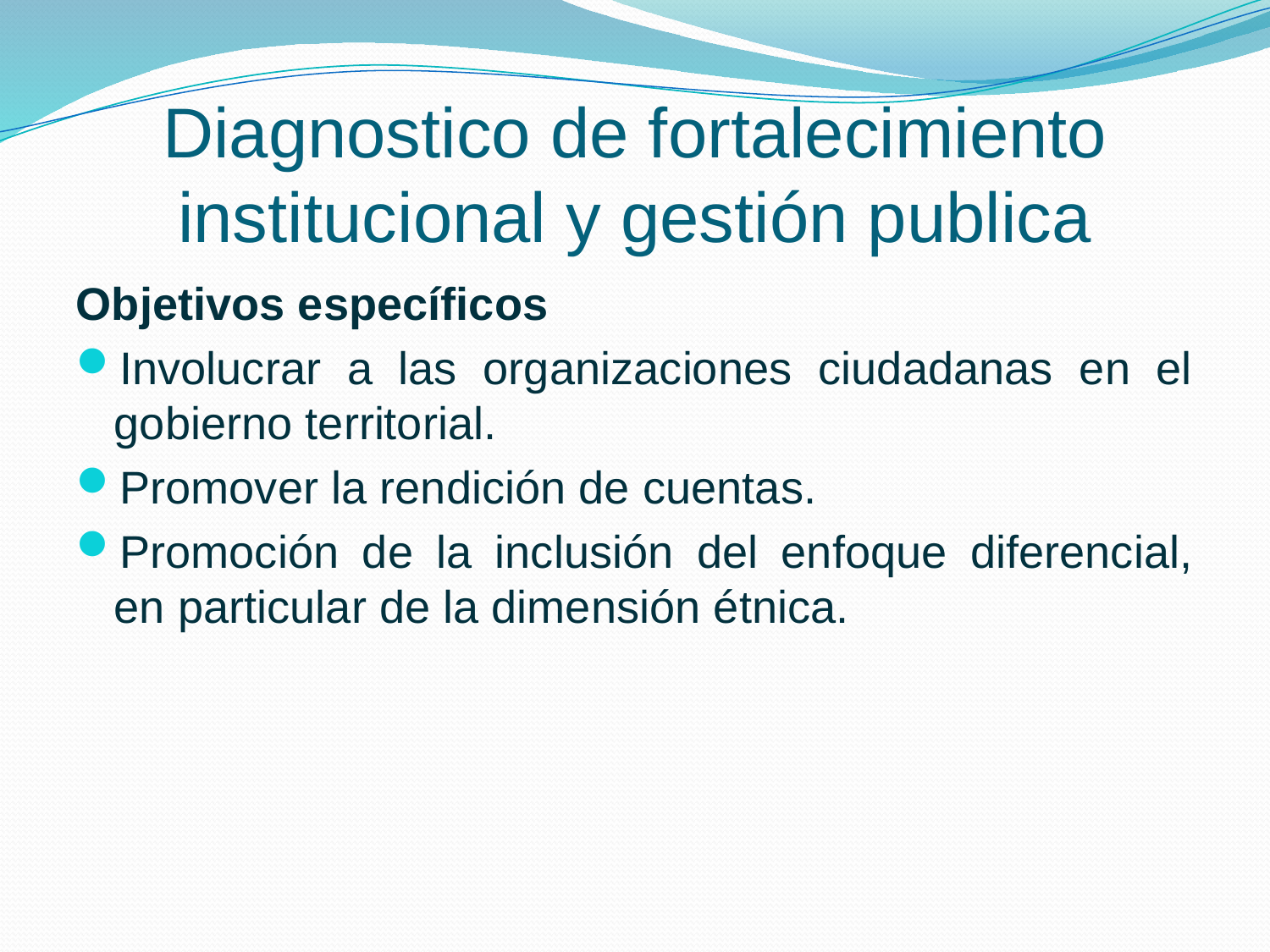

# Diagnostico de fortalecimiento institucional y gestión publica
Objetivos específicos
Involucrar a las organizaciones ciudadanas en el gobierno territorial.
Promover la rendición de cuentas.
Promoción de la inclusión del enfoque diferencial, en particular de la dimensión étnica.